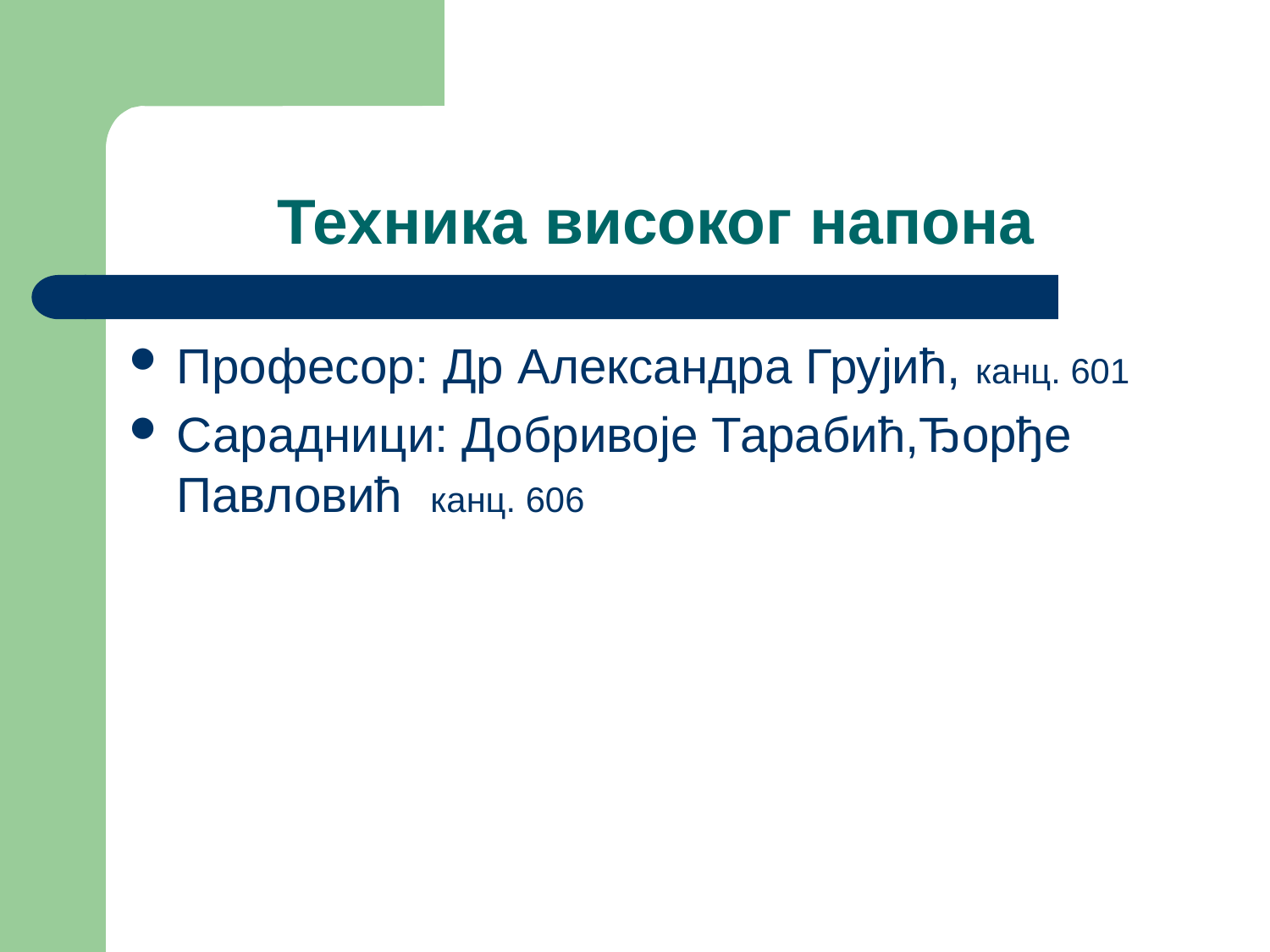

# Техника високог напона
Професор: Др Александра Грујић, канц. 601
Сарадници: Добривоје Тарабић,Ђорђе Павловић  канц. 606